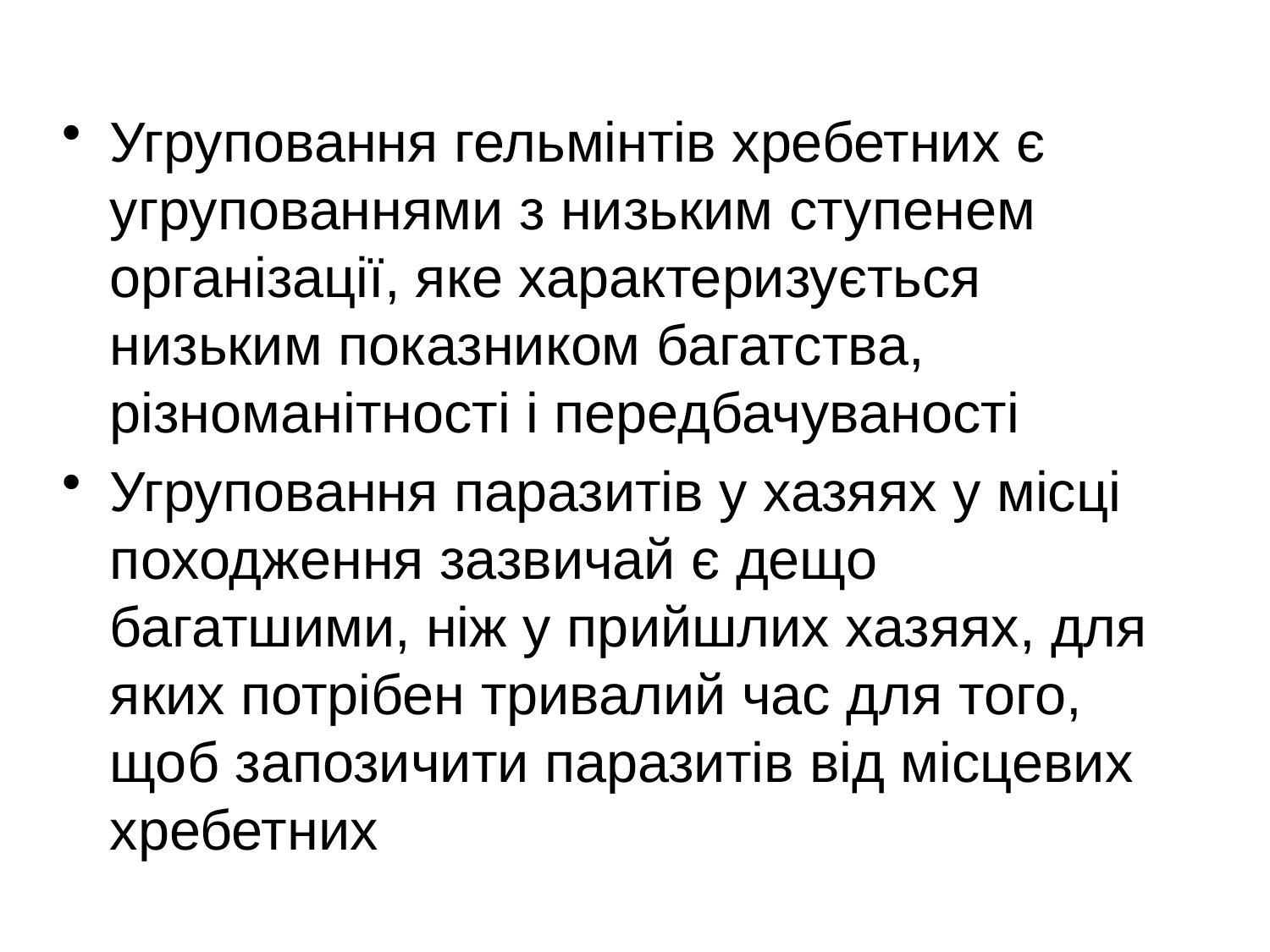

Угруповання гельмінтів хребетних є угрупованнями з низьким ступенем організації, яке характеризується низьким показником багатства, різноманітності і передбачуваності
Угруповання паразитів у хазяях у місці походження зазвичай є дещо багатшими, ніж у прийшлих хазяях, для яких потрібен тривалий час для того, щоб запозичити паразитів від місцевих хребетних